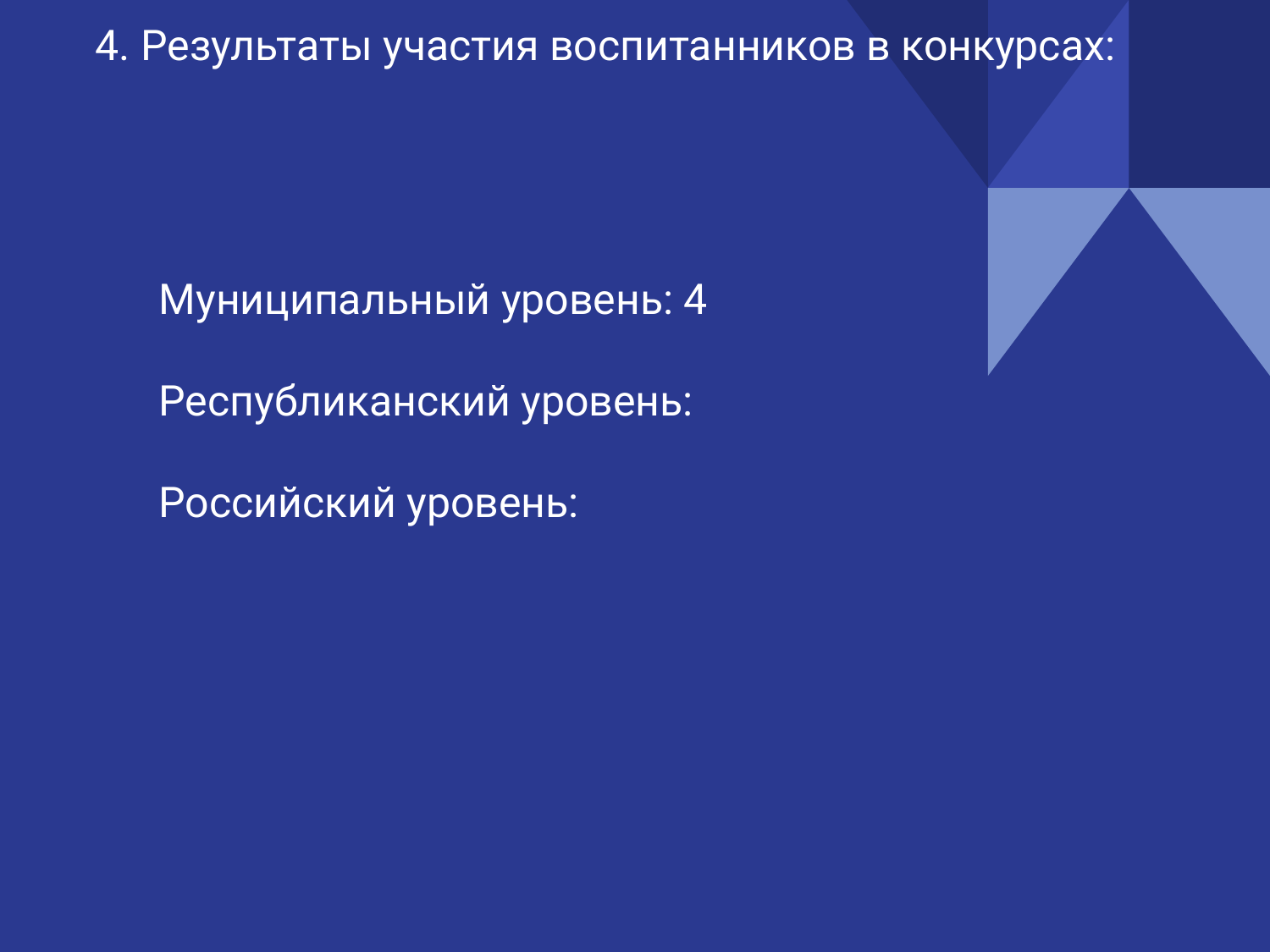

4. Результаты участия воспитанников в конкурсах:

Муниципальный уровень: 4

Республиканский уровень:

Российский уровень: